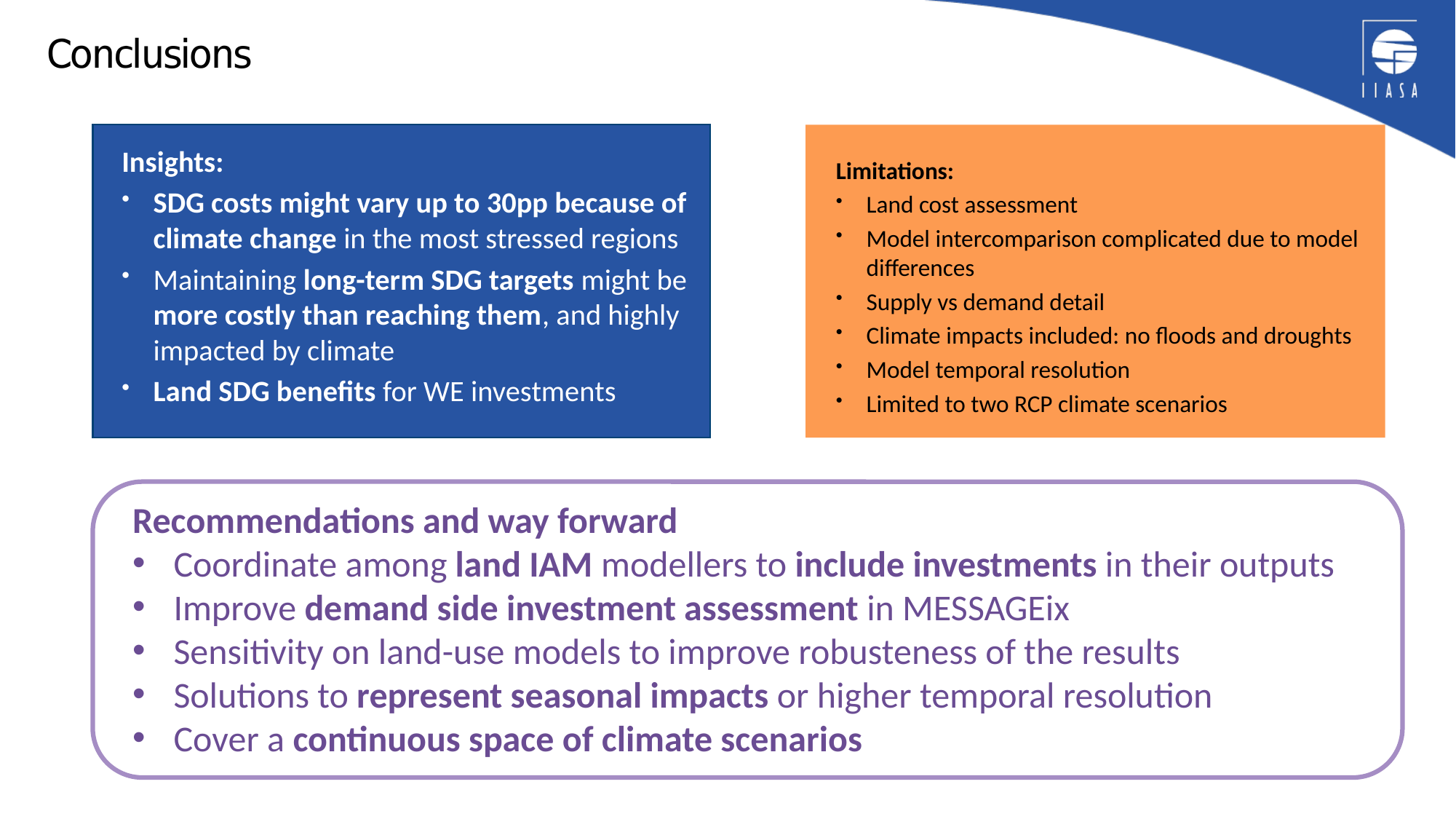

# Conclusions

Insights:
SDG costs might vary up to 30pp because of climate change in the most stressed regions
Maintaining long-term SDG targets might be more costly than reaching them, and highly impacted by climate
Land SDG benefits for WE investments
Limitations:
Land cost assessment
Model intercomparison complicated due to model differences
Supply vs demand detail
Climate impacts included: no floods and droughts
Model temporal resolution
Limited to two RCP climate scenarios

Recommendations and way forward
Coordinate among land IAM modellers to include investments in their outputs
Improve demand side investment assessment in MESSAGEix
Sensitivity on land-use models to improve robusteness of the results
Solutions to represent seasonal impacts or higher temporal resolution
Cover a continuous space of climate scenarios